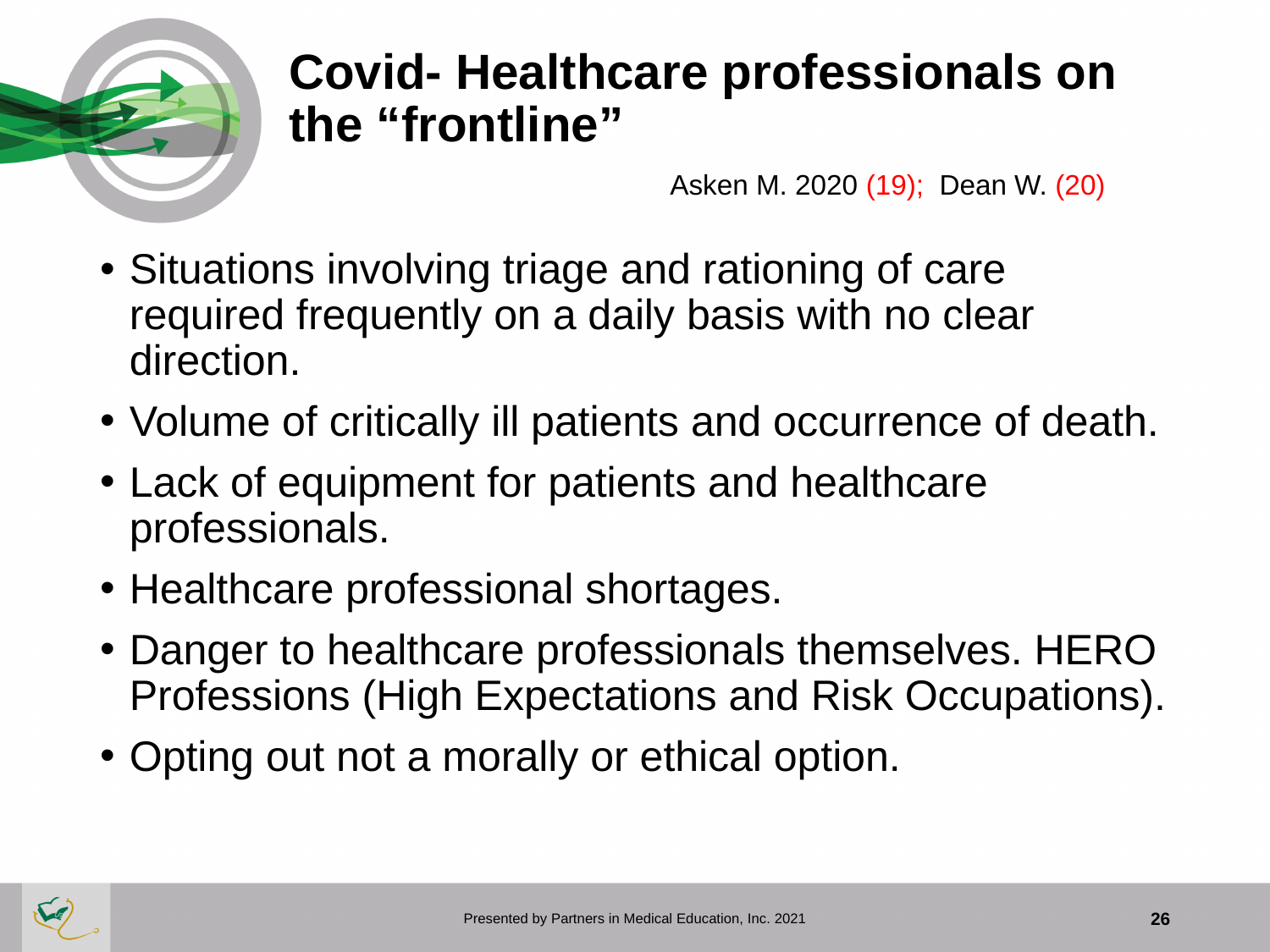

# Covid- Healthcare professionals on the “frontline” Asken M. 2020 (19);  Dean W. (20)
Situations involving triage and rationing of care required frequently on a daily basis with no clear direction.
Volume of critically ill patients and occurrence of death.
Lack of equipment for patients and healthcare professionals.
Healthcare professional shortages.
Danger to healthcare professionals themselves. HERO Professions (High Expectations and Risk Occupations).
Opting out not a morally or ethical option.

Presented by Partners in Medical Education, Inc. 2021
26